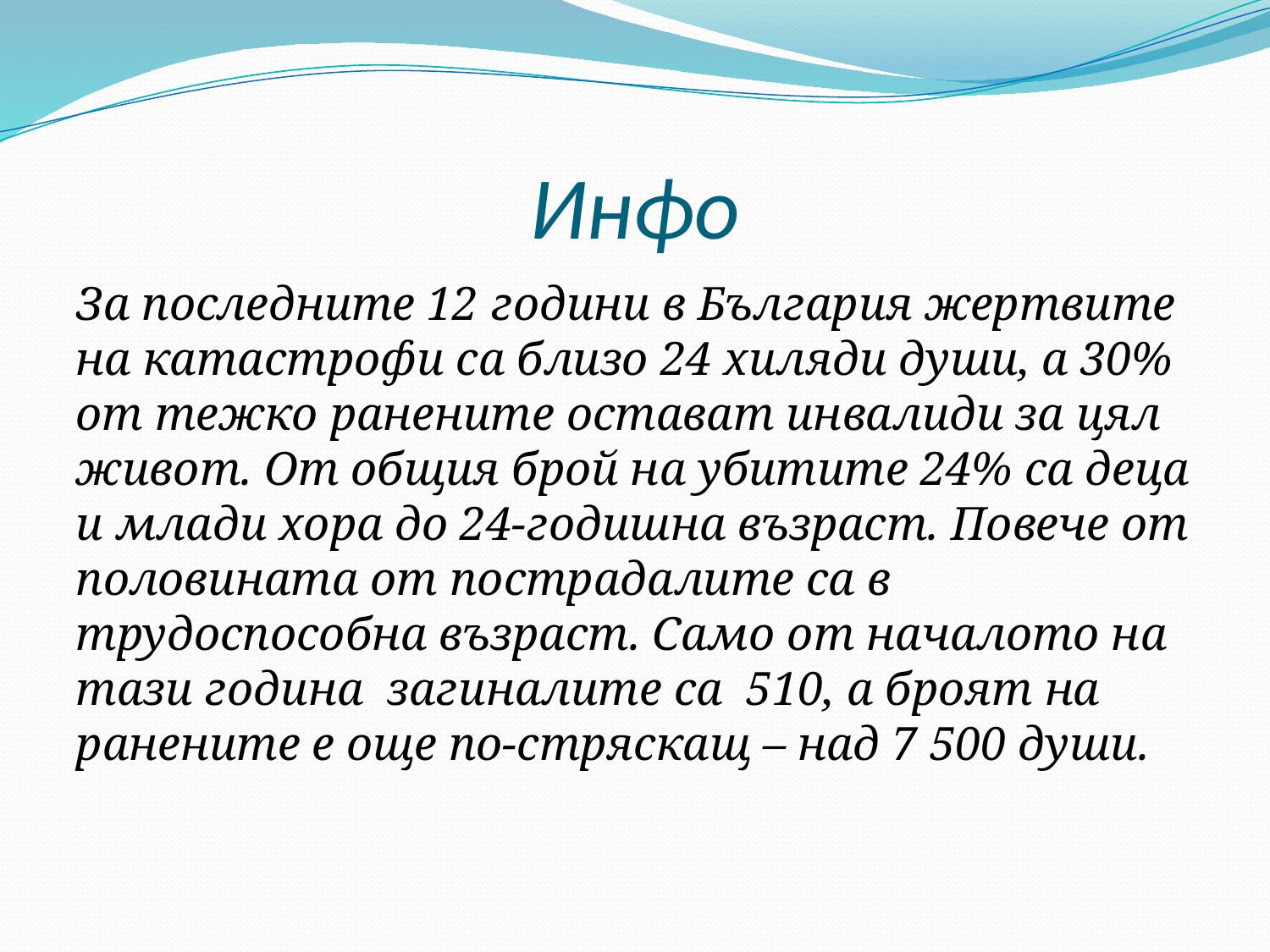

# Инфо
За последните 12 години в България жертвите на катастрофи са близо 24 хиляди души, а 30% от тежко ранените остават инвалиди за цял живот. От общия брой на убитите 24% са деца и млади хора до 24-годишна възраст. Повече от половината от пострадалите са в трудоспособна възраст. Само от началото на тази година  загиналите са  510, а броят на ранените е още по-стряскащ – над 7 500 души.